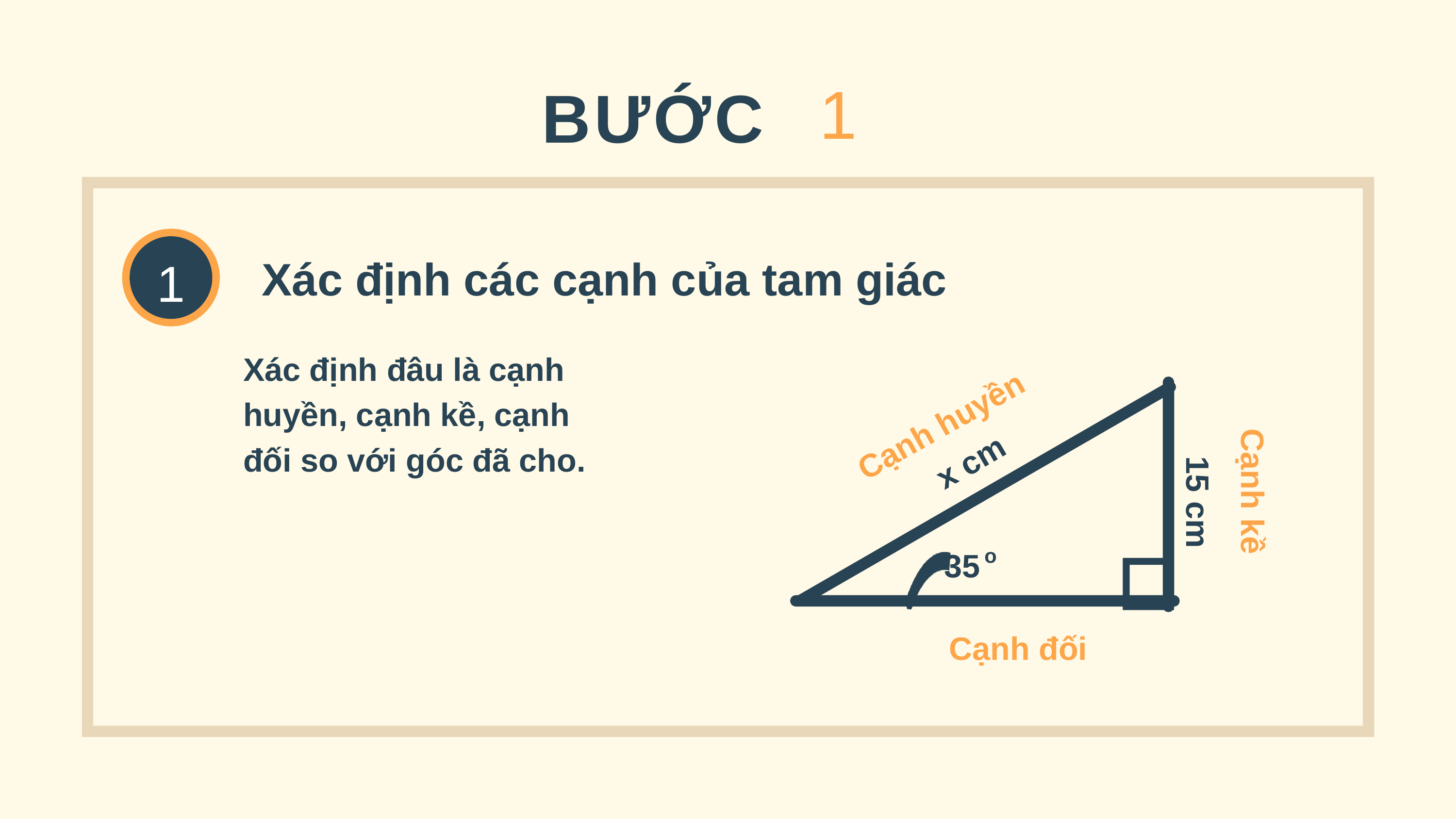

1
BƯỚC

Xác định các cạnh của tam giác
1
Xác định đâu là cạnh huyền, cạnh kề, cạnh đối so với góc đã cho.
Cạnh huyền
x cm
Cạnh kề
15 cm

o
35

Cạnh đối